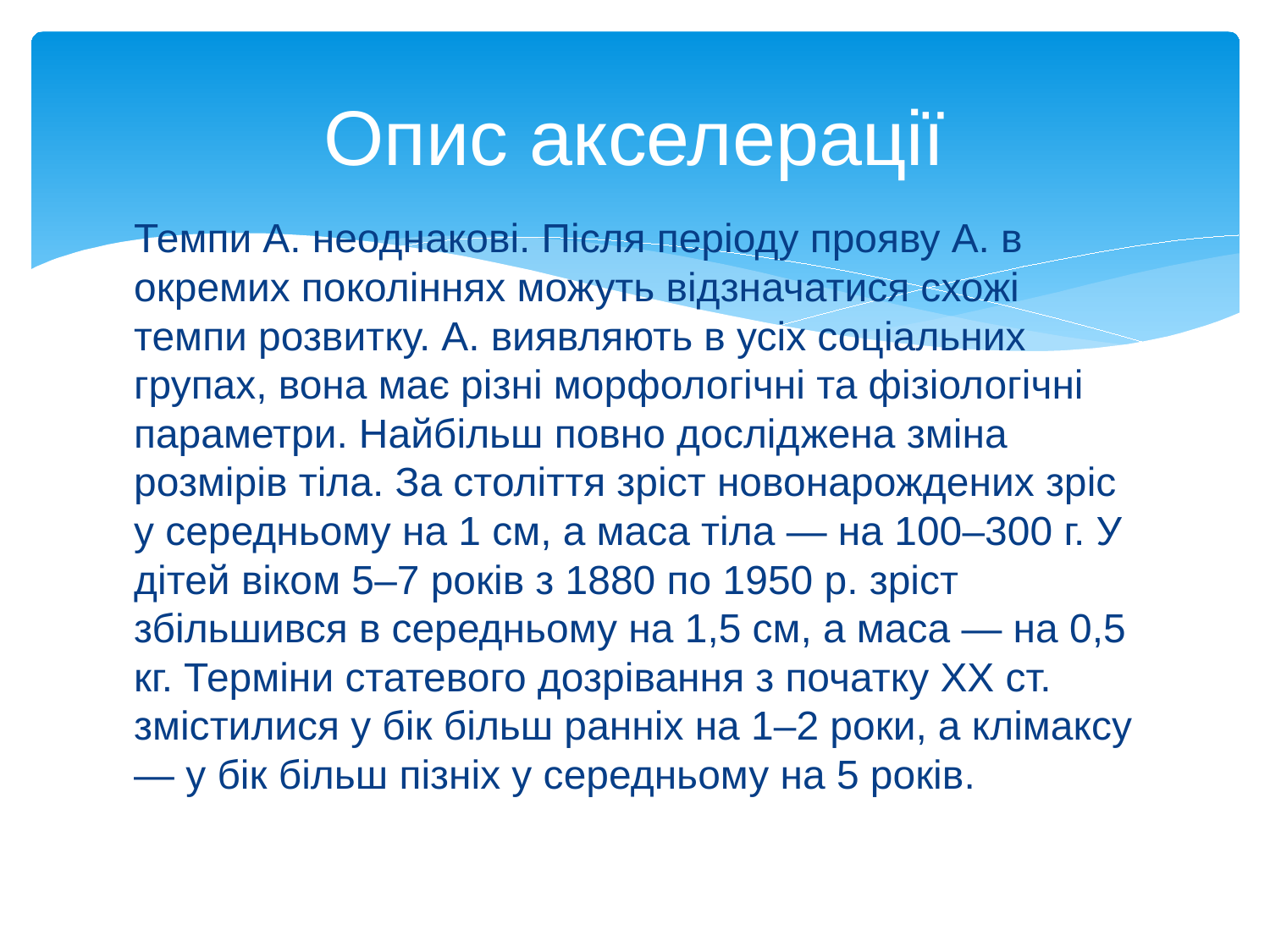

# Опис акселерації
Темпи А. неоднакові. Після періоду прояву А. в окремих поколіннях можуть відзначатися схожі темпи розвитку. А. виявляють в усіх соціальних групах, вона має різні морфологічні та фізіологічні параметри. Найбільш повно дослід­жена зміна розмірів тіла. За століття зріст новонарождених зріс у середньому на 1 см, а маса тіла — на 100–300 г. У дітей віком 5–7 років з 1880 по 1950 р. зріст збільшився в середньому на 1,5 см, а маса — на 0,5 кг. Терміни статевого дозрівання з початку ХХ ст. змістилися у бік більш ранніх на 1–2 роки, а клімаксу — у бік більш пізніх у середньому на 5 років.